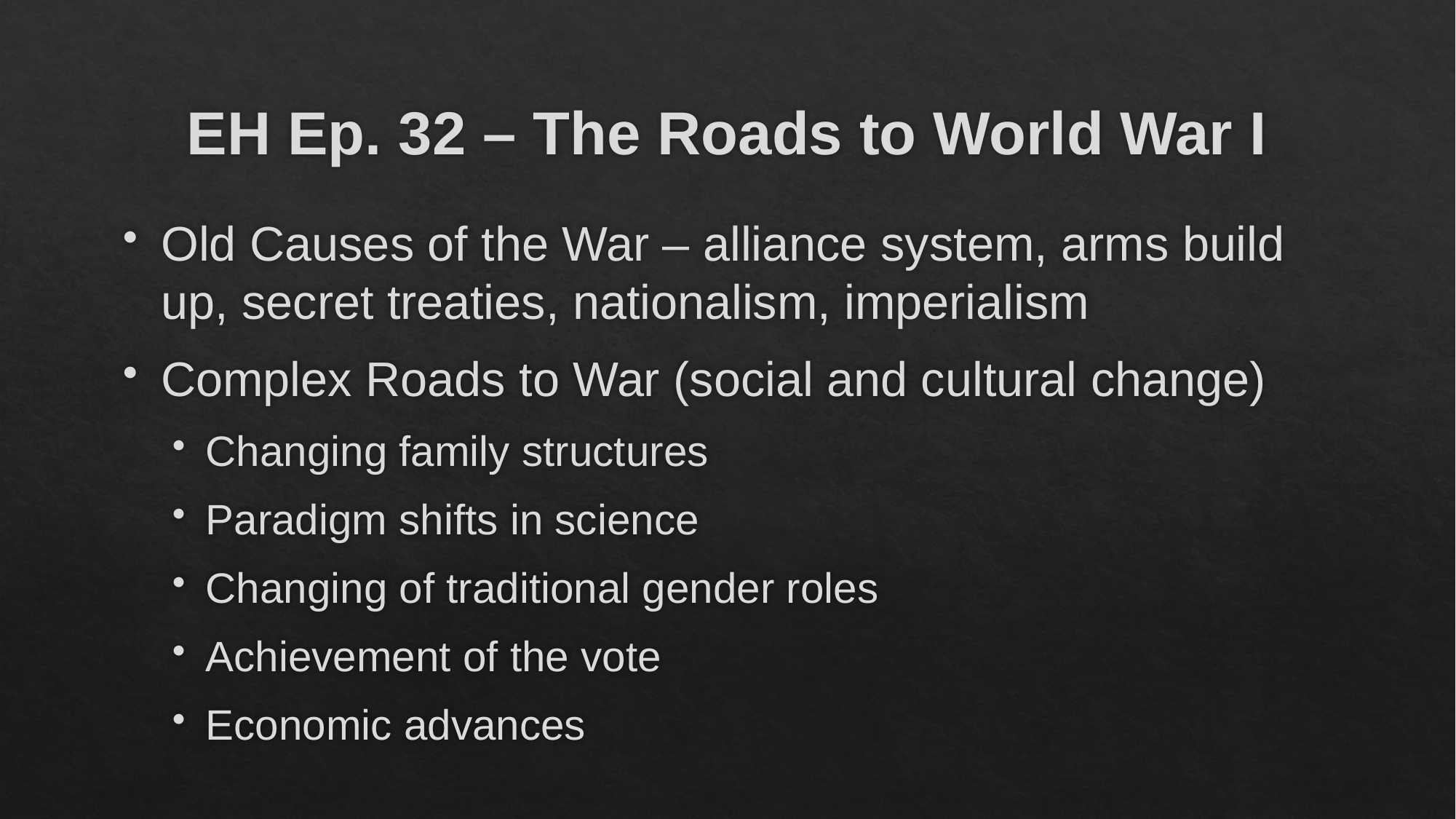

# EH Ep. 32 – The Roads to World War I
Old Causes of the War – alliance system, arms build up, secret treaties, nationalism, imperialism
Complex Roads to War (social and cultural change)
Changing family structures
Paradigm shifts in science
Changing of traditional gender roles
Achievement of the vote
Economic advances